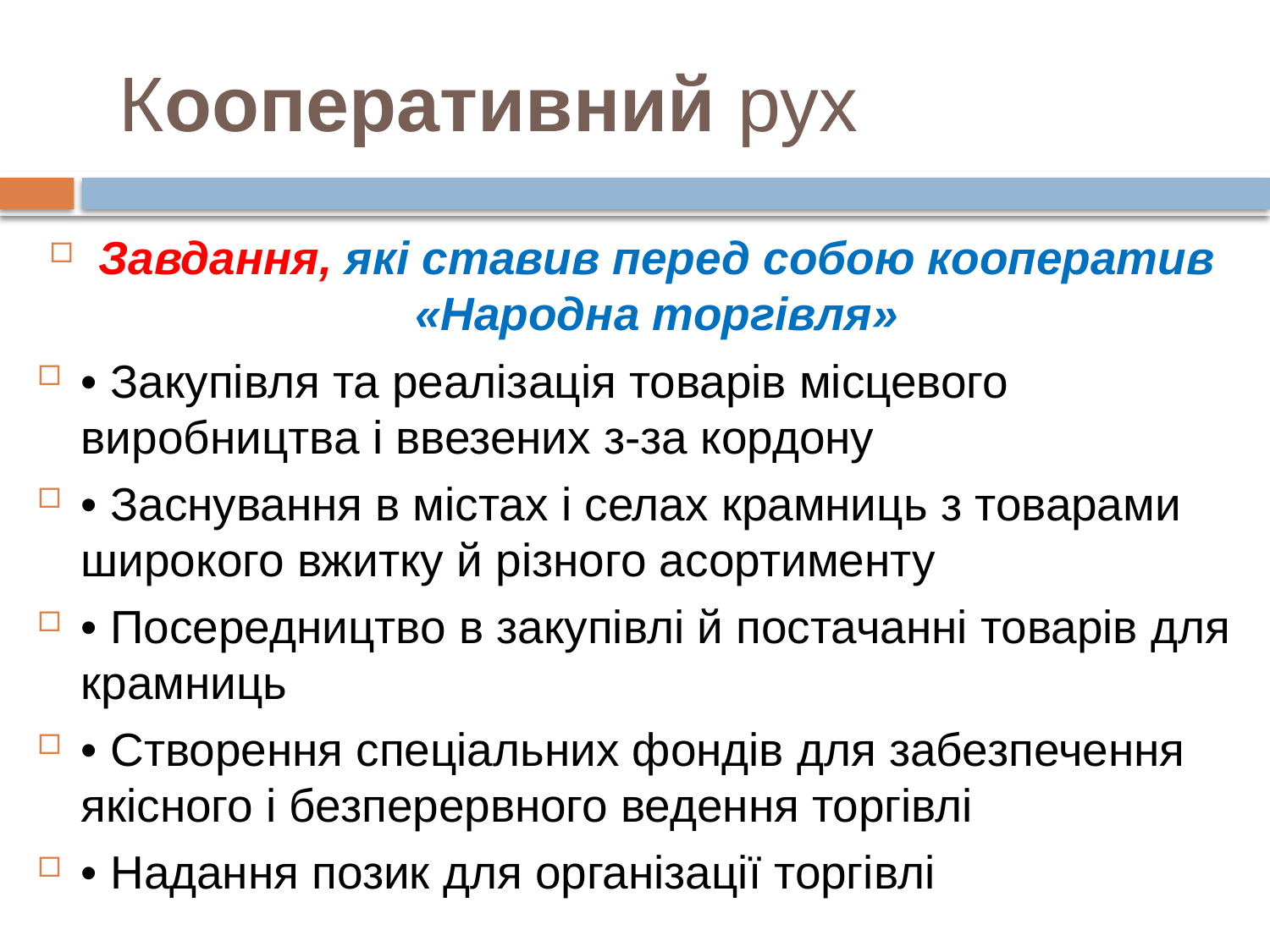

# Кооперативний рух
Завдання, які ставив перед собою кооператив «Народна торгівля»
• Закупівля та реалізація товарів місцевого виробництва і ввезених з-за кордону
• Заснування в містах і селах крамниць з товарами широкого вжитку й різного асортименту
• Посередництво в закупівлі й постачанні товарів для крамниць
• Створення спеціальних фондів для забезпечення якісного і безперервного ведення торгівлі
• Надання позик для організації торгівлі